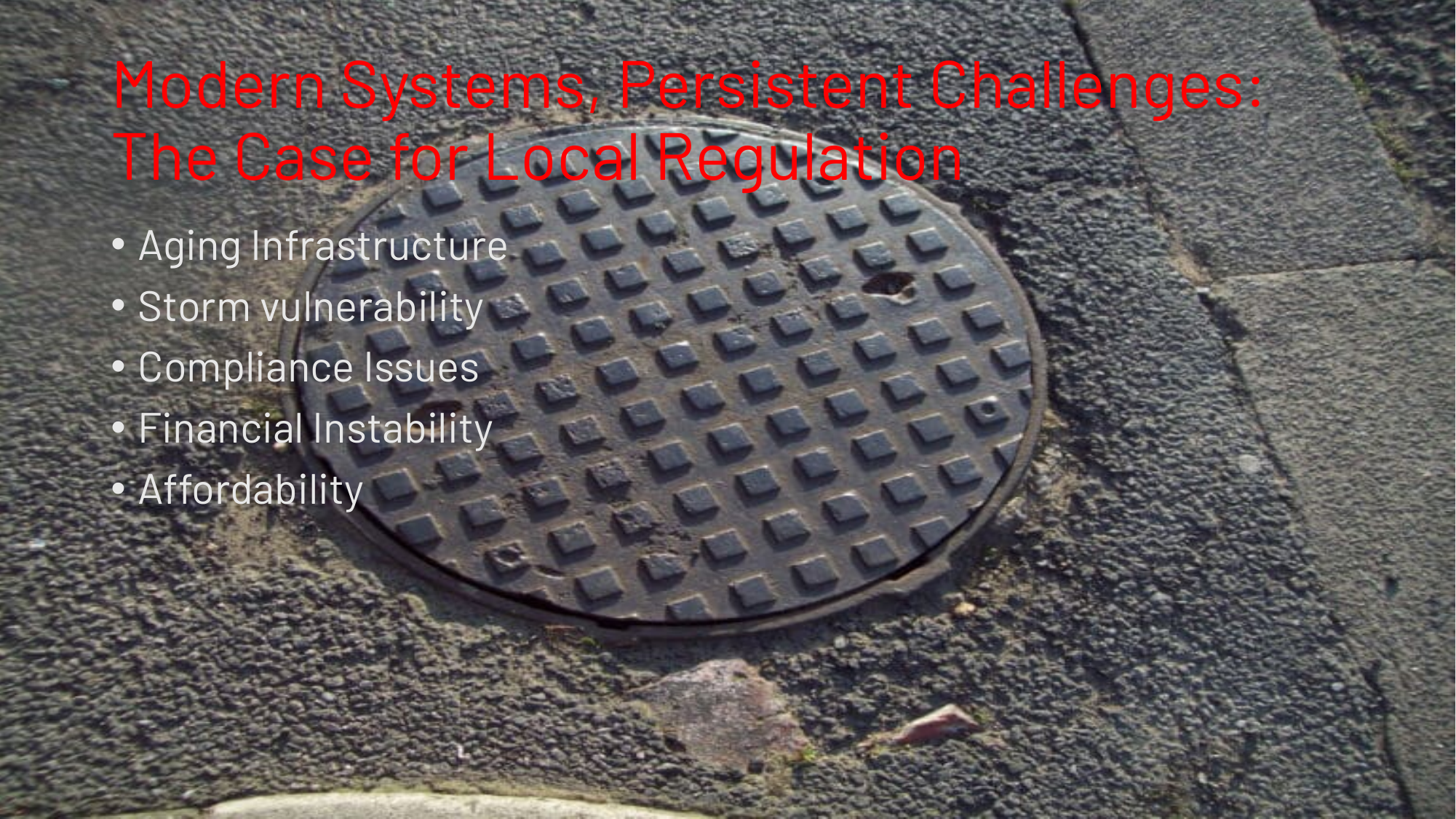

# Modern Systems, Persistent Challenges: The Case for Local Regulation
Aging Infrastructure
Storm vulnerability
Compliance Issues
Financial Instability
Affordability